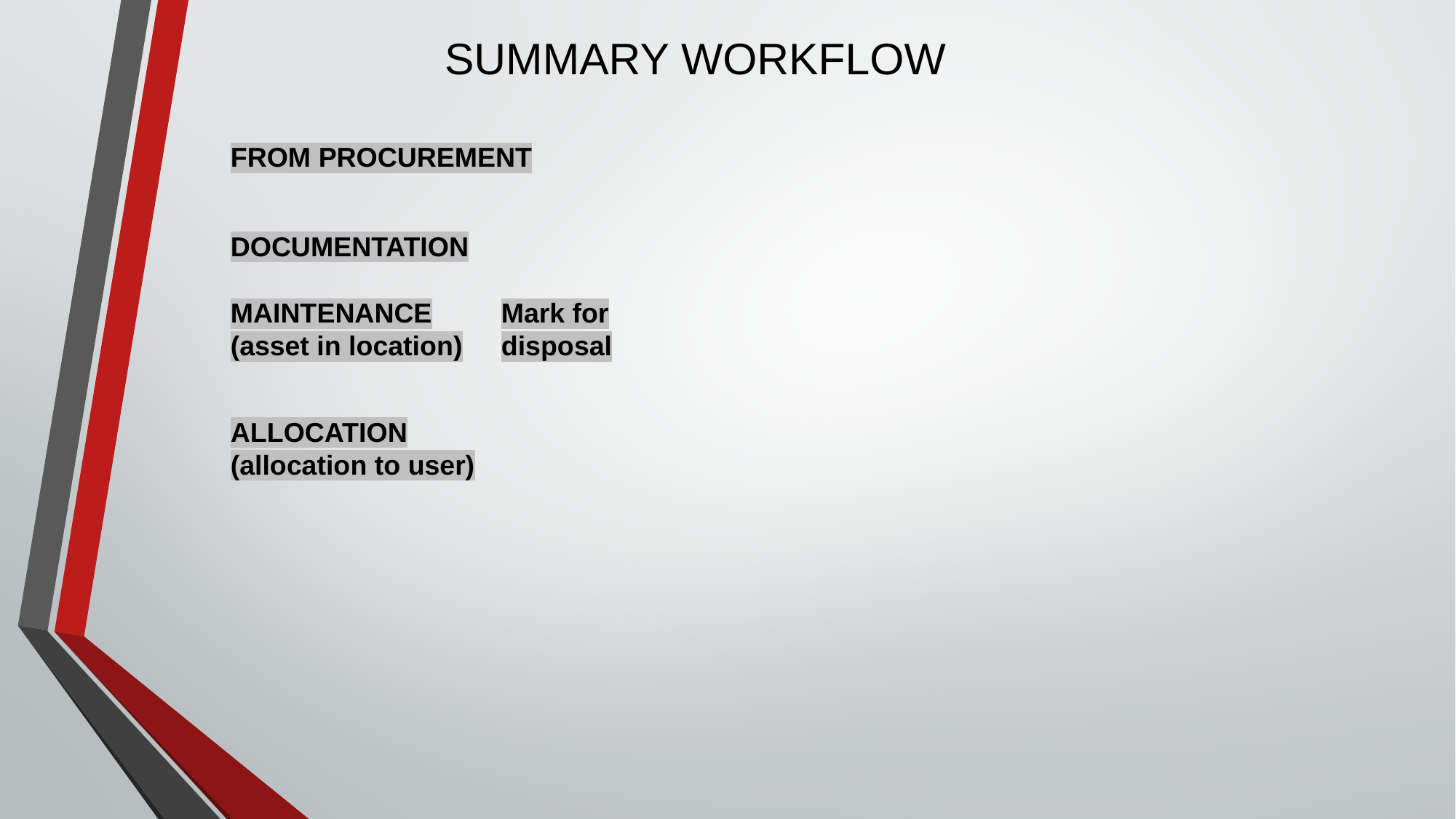

# SUMMARY WORKFLOW
FROM PROCUREMENT
DOCUMENTATION
Mark for disposal
MAINTENANCE
(asset in location)
ALLOCATION
(allocation to user)